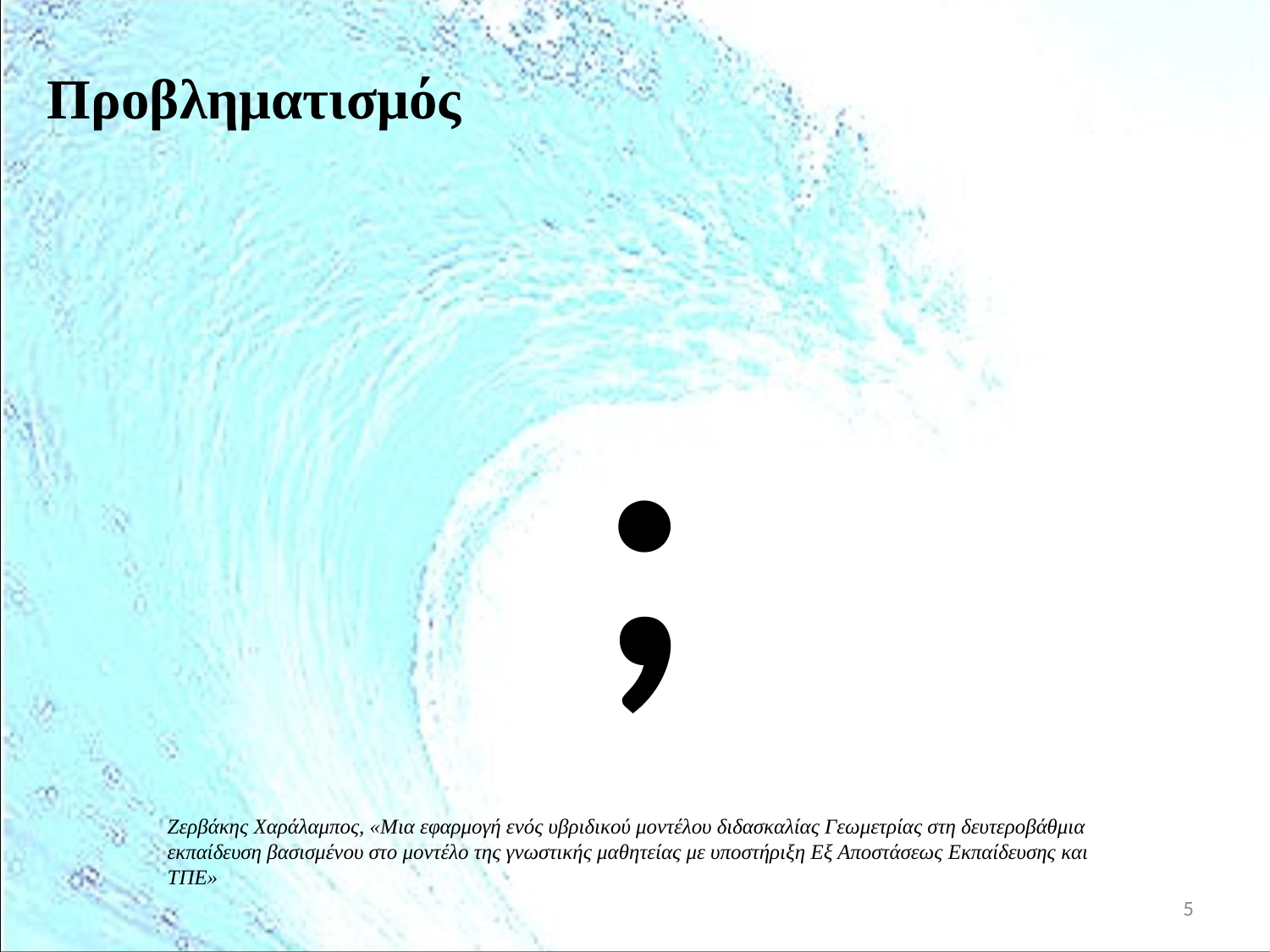

Προβληματισμός

;
Ζερβάκης Χαράλαμπος, «Μια εφαρμογή ενός υβριδικού μοντέλου διδασκαλίας Γεωμετρίας στη δευτεροβάθμια εκπαίδευση βασισμένου στο μοντέλο της γνωστικής μαθητείας με υποστήριξη Εξ Αποστάσεως Εκπαίδευσης και ΤΠΕ»
5